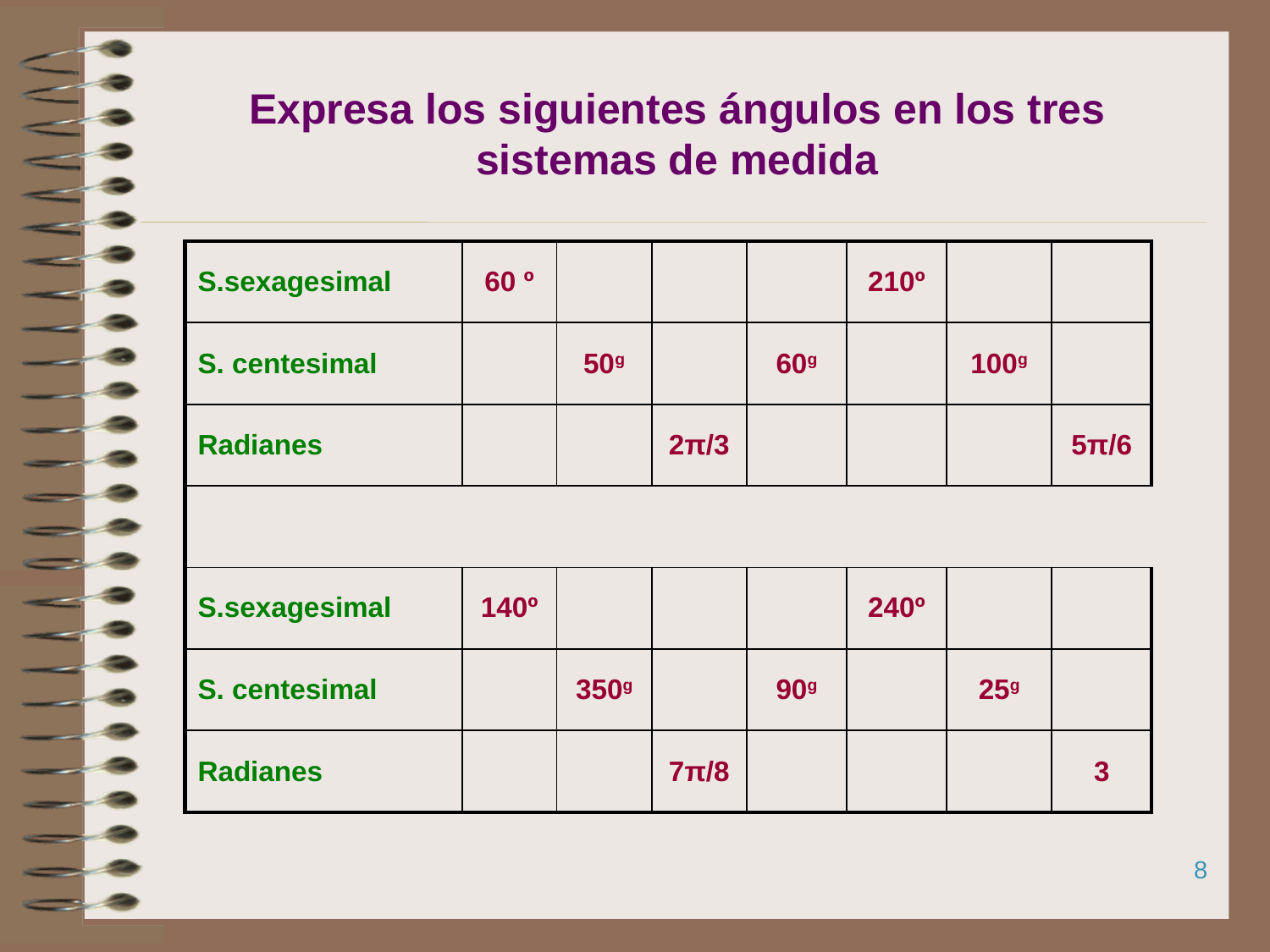

# Expresa los siguientes ángulos en los tres sistemas de medida
| S.sexagesimal | 60 º |  |  |  | 210º |  |  |
| --- | --- | --- | --- | --- | --- | --- | --- |
| S. centesimal |  | 50g |  | 60g |  | 100g |  |
| Radianes |  |  | 2π/3 |  |  |  | 5π/6 |
|  |  |  |  |  |  |  |  |
| S.sexagesimal | 140º |  |  |  | 240º |  |  |
| S. centesimal |  | 350g |  | 90g |  | 25g |  |
| Radianes |  |  | 7π/8 |  |  |  | 3 |
8